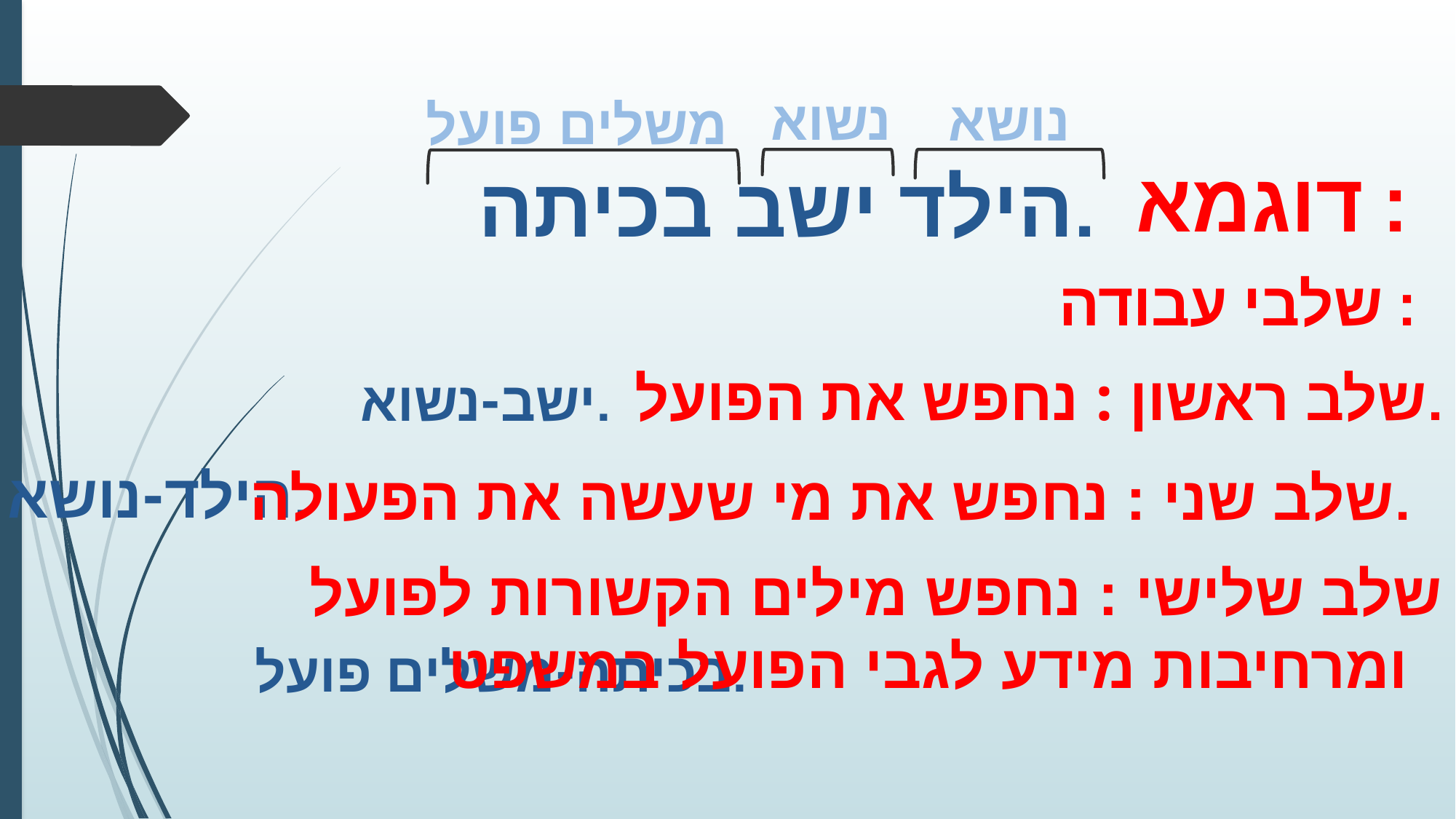

נשוא
נושא
משלים פועל

דוגמא :
הילד ישב בכיתה.
שלבי עבודה :
שלב ראשון : נחפש את הפועל.
ישב-נשוא.
הילד-נושא.
שלב שני : נחפש את מי שעשה את הפעולה.
שלב שלישי : נחפש מילים הקשורות לפועל ומרחיבות מידע לגבי הפועל במשפט
בכיתה-משלים פועל.